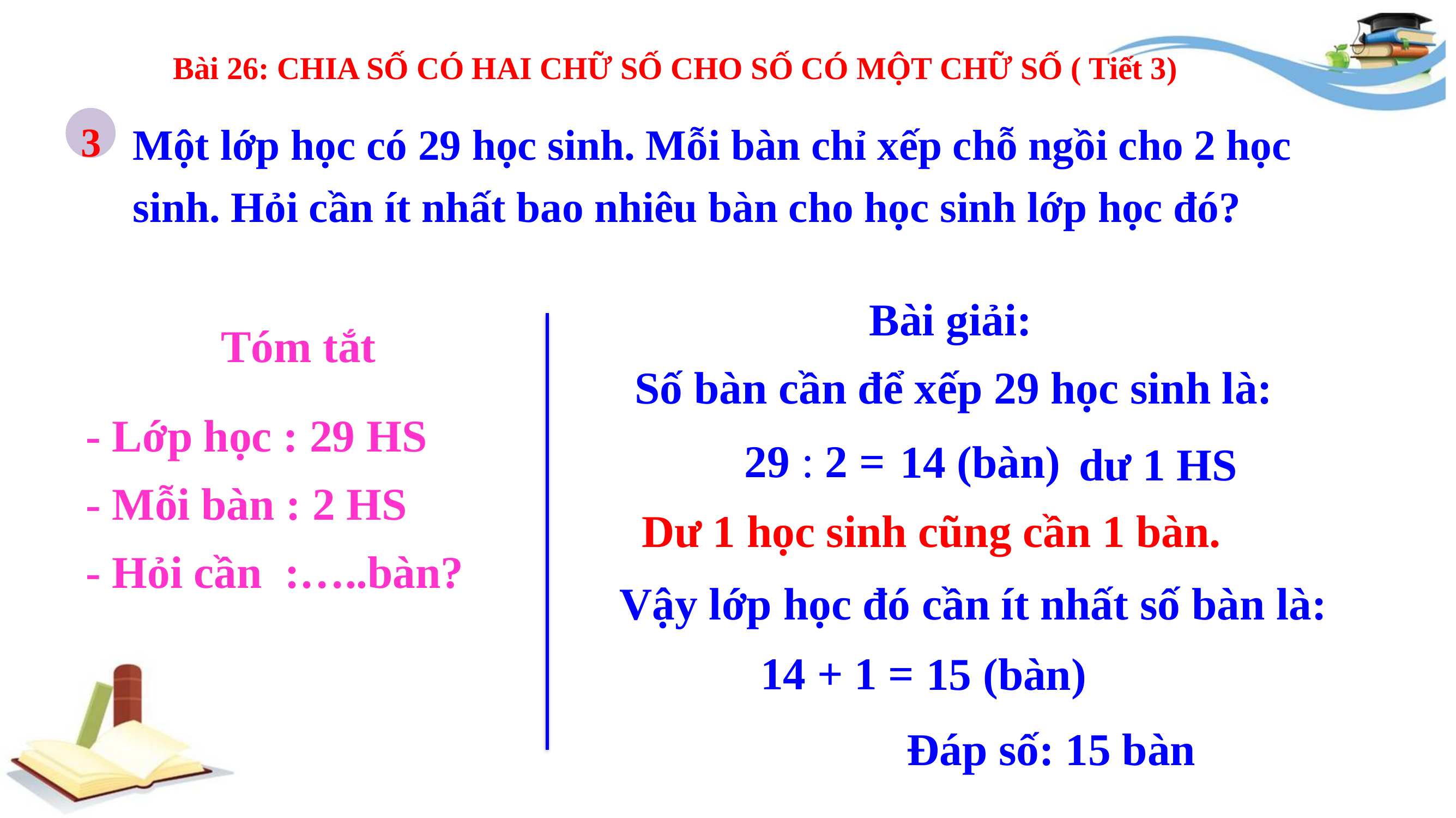

Bài 26: CHIA SỐ CÓ HAI CHỮ SỐ CHO SỐ CÓ MỘT CHỮ SỐ ( Tiết 3)
3

Một lớp học có 29 học sinh. Mỗi bàn chỉ xếp chỗ ngồi cho 2 học sinh. Hỏi cần ít nhất bao nhiêu bàn cho học sinh lớp học đó?
Bài giải:
Tóm tắt
Số bàn cần để xếp 29 học sinh là:
- Lớp học : 29 HS
- Mỗi bàn : 2 HS
- Hỏi cần  :…..bàn?
29 : 2 =
14 (bàn)
dư 1 HS
Dư 1 học sinh cũng cần 1 bàn.
Vậy lớp học đó cần ít nhất số bàn là:
14 + 1 =
15 (bàn)
Đáp số: 15 bàn